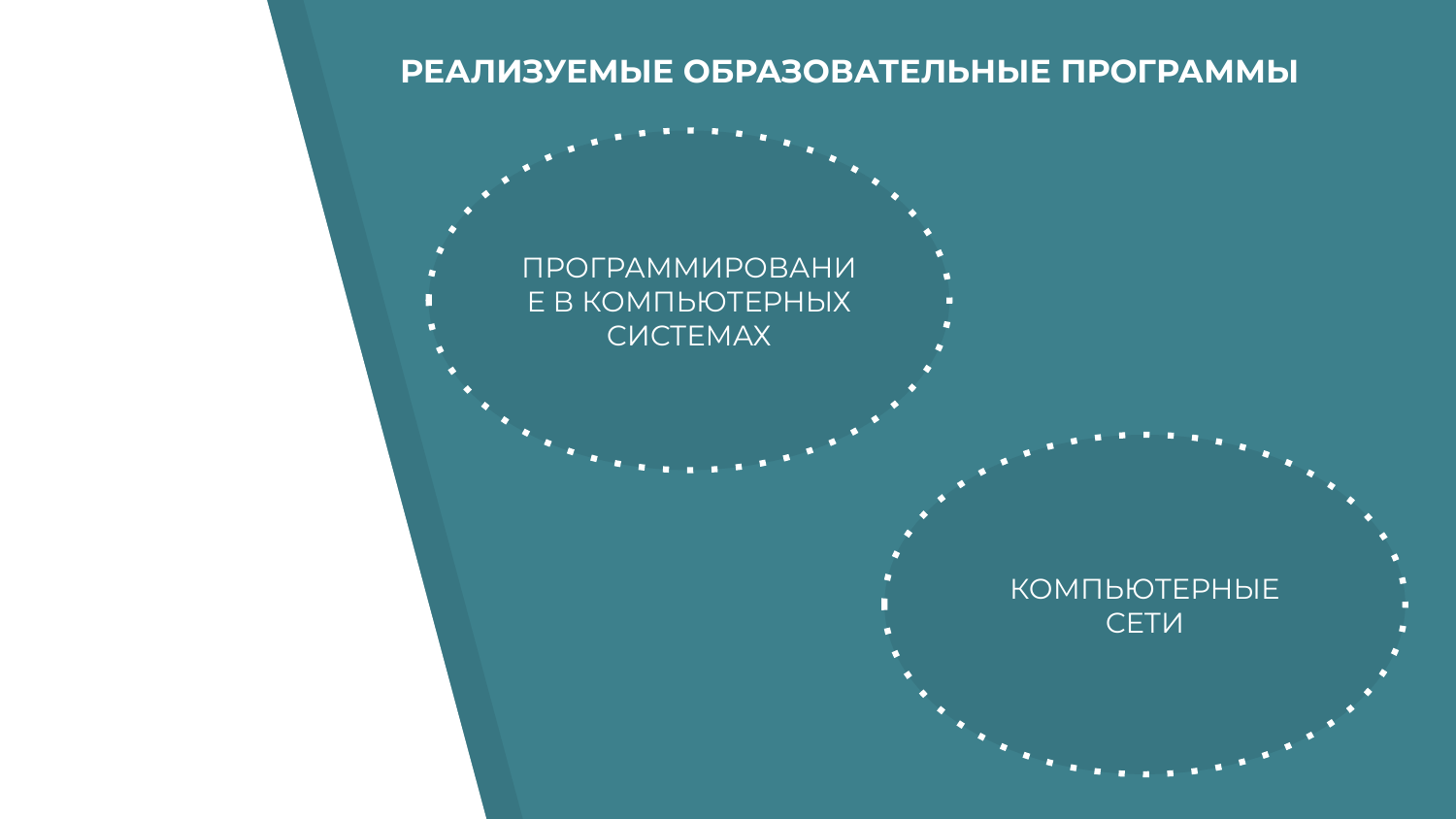

# РЕАЛИЗУЕМЫЕ ОБРАЗОВАТЕЛЬНЫЕ ПРОГРАММЫ
ПРОГРАММИРОВАНИЕ В КОМПЬЮТЕРНЫХ СИСТЕМАХ
КОМПЬЮТЕРНЫЕ СЕТИ